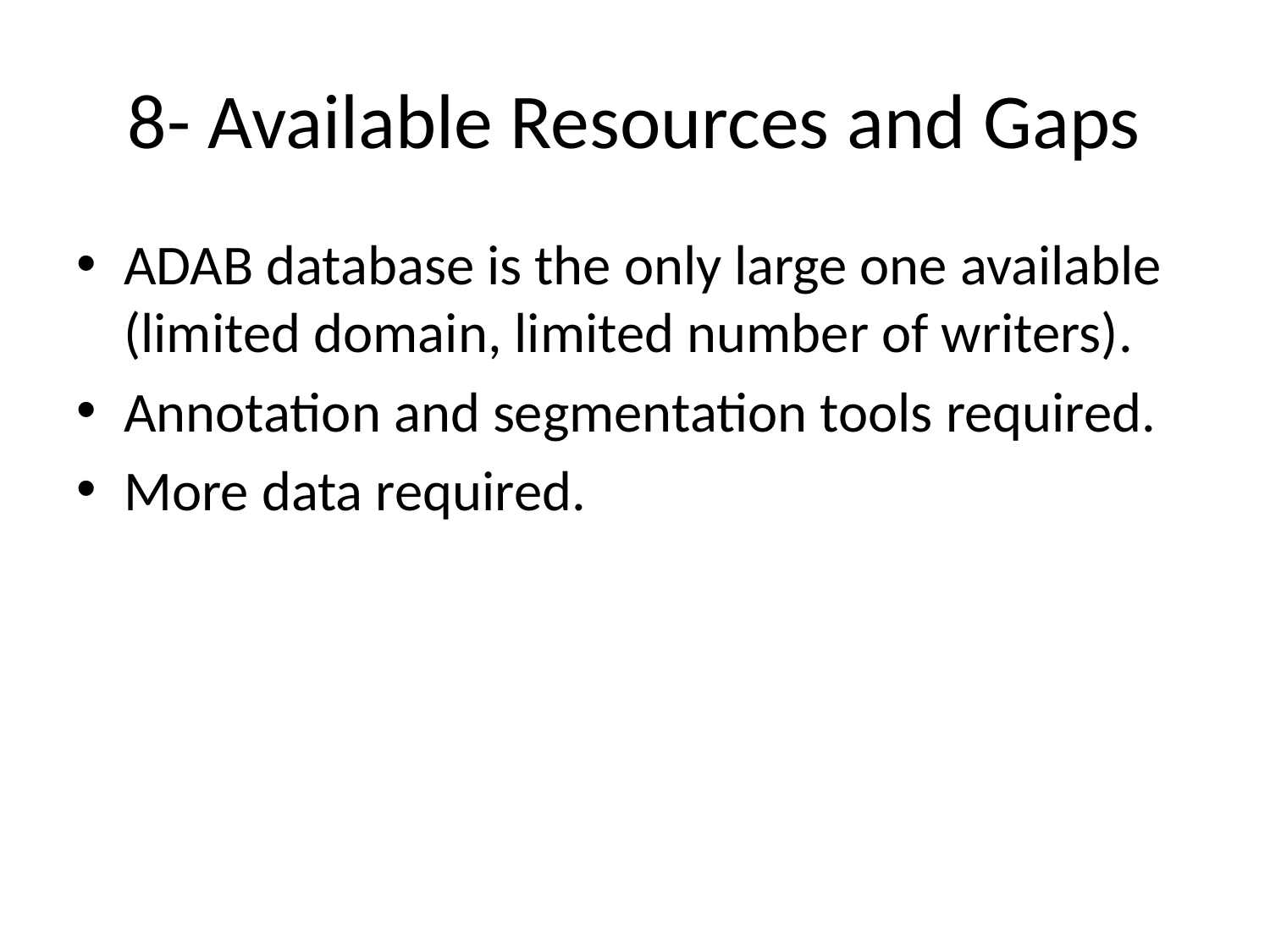

# 8- Available Resources and Gaps
ADAB database is the only large one available (limited domain, limited number of writers).
Annotation and segmentation tools required.
More data required.